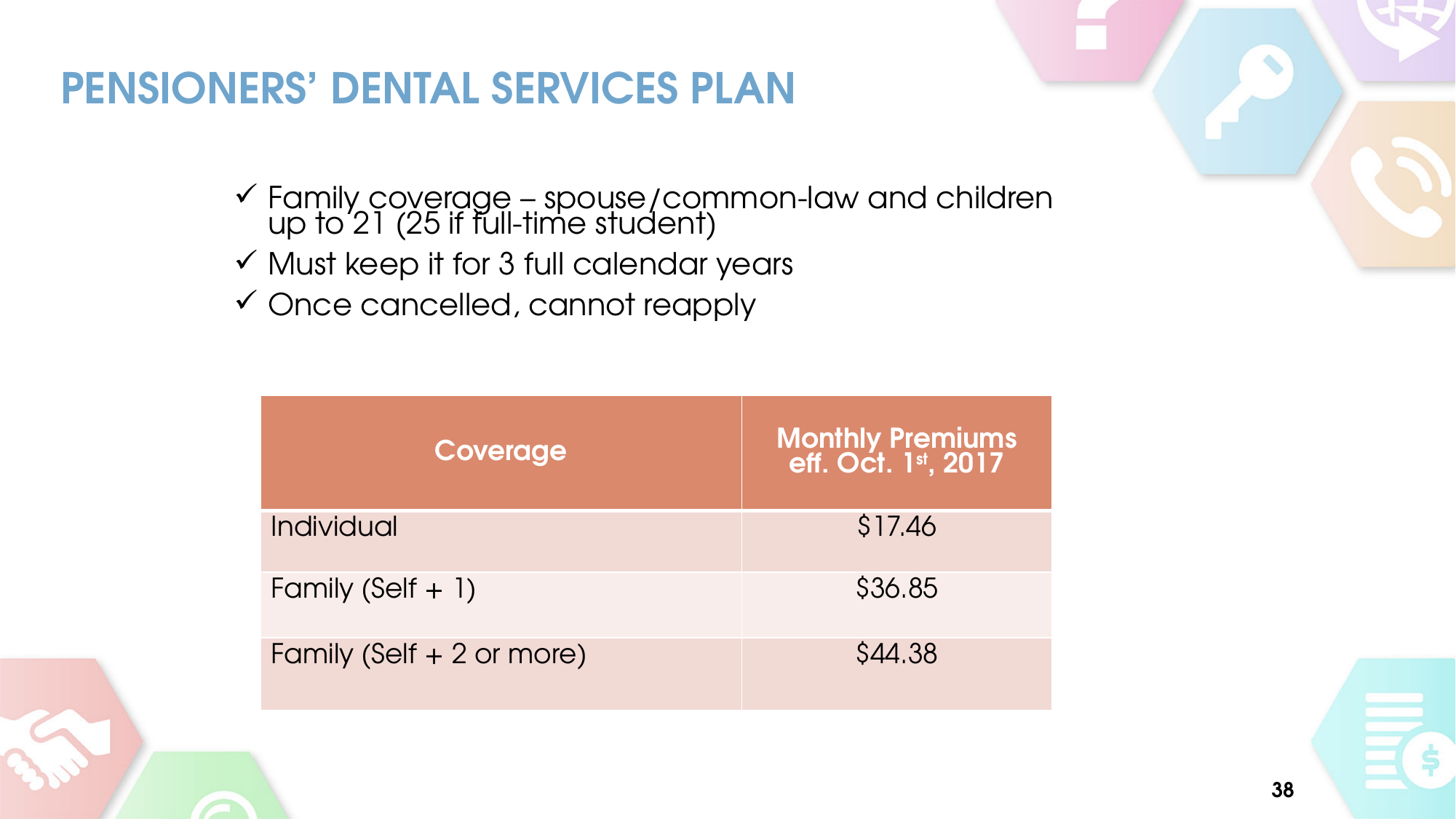

# Pensioners’ Dental Services Plan
Family coverage – spouse/common-law and children up to 21 (25 if full-time student)
Must keep it for 3 full calendar years
Once cancelled, cannot reapply
| Coverage | Monthly Premiums eff. Oct. 1st, 2017 |
| --- | --- |
| Individual | $17.46 |
| Family (Self + 1) | $36.85 |
| Family (Self + 2 or more) | $44.38 |
38